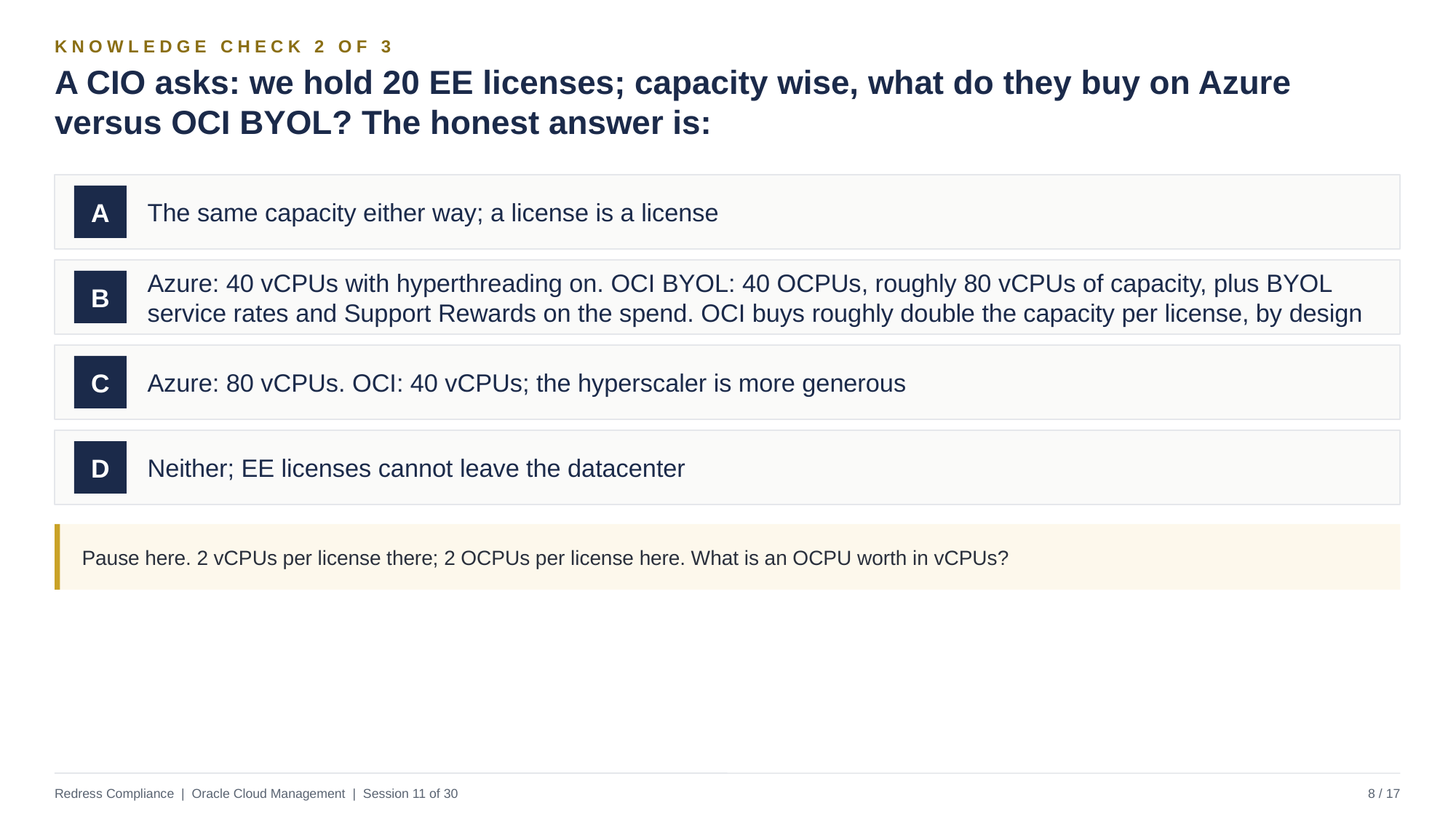

KNOWLEDGE CHECK 2 OF 3
A CIO asks: we hold 20 EE licenses; capacity wise, what do they buy on Azure versus OCI BYOL? The honest answer is:

The same capacity either way; a license is a license

A

Azure: 40 vCPUs with hyperthreading on. OCI BYOL: 40 OCPUs, roughly 80 vCPUs of capacity, plus BYOL service rates and Support Rewards on the spend. OCI buys roughly double the capacity per license, by design

B

Azure: 80 vCPUs. OCI: 40 vCPUs; the hyperscaler is more generous

C

Neither; EE licenses cannot leave the datacenter

D

Pause here. 2 vCPUs per license there; 2 OCPUs per license here. What is an OCPU worth in vCPUs?

Redress Compliance  |  Oracle Cloud Management  |  Session 11 of 30
8 / 17